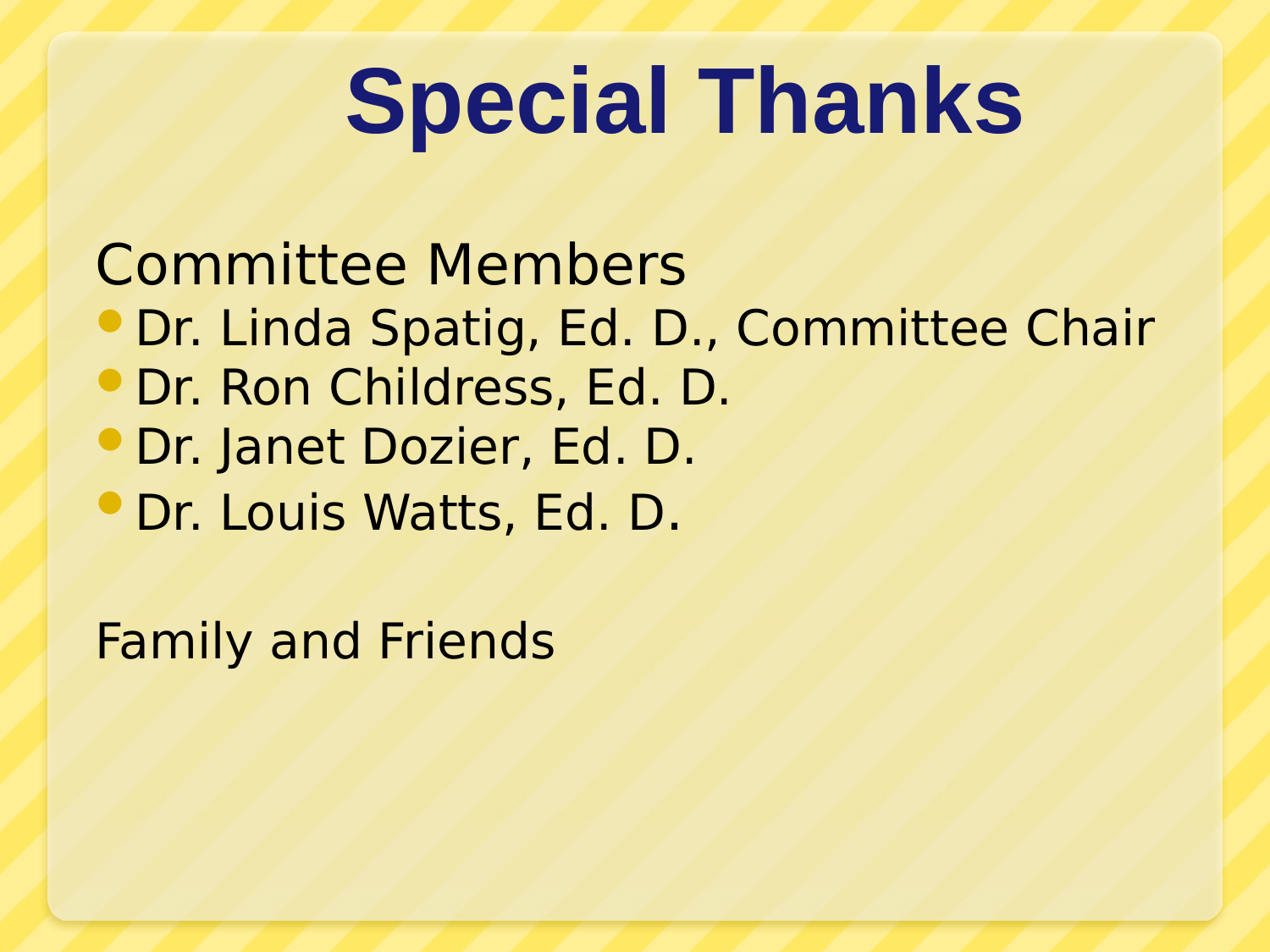

# Special Thanks
Committee Members
Dr. Linda Spatig, Ed. D., Committee Chair
Dr. Ron Childress, Ed. D.
Dr. Janet Dozier, Ed. D.
Dr. Louis Watts, Ed. D.

Family and Friends